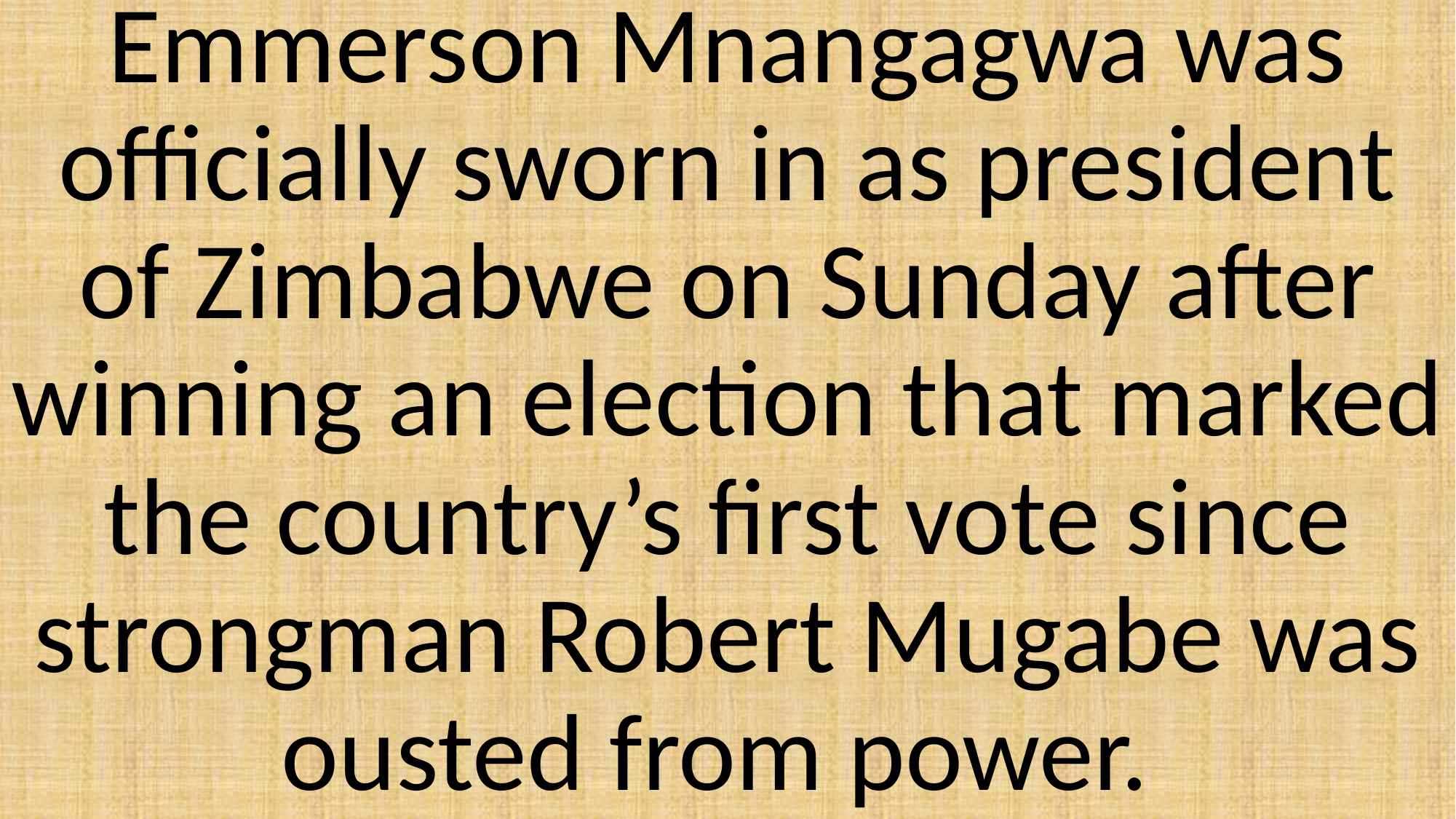

# Emmerson Mnangagwa was officially sworn in as president of Zimbabwe on Sunday after winning an election that marked the country’s first vote since strongman Robert Mugabe was ousted from power.